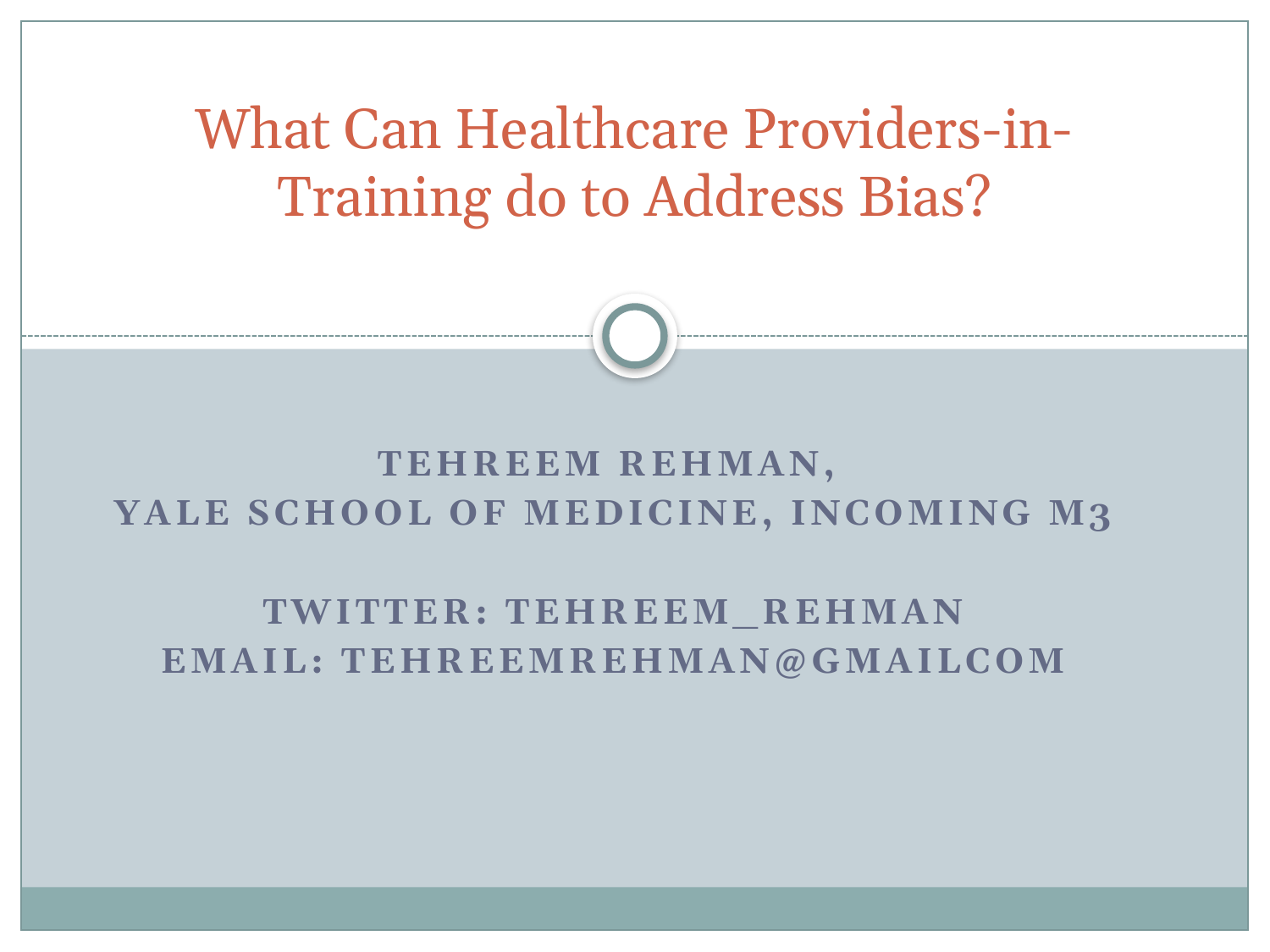

# What Can Healthcare Providers-in-Training do to Address Bias?
Tehreem Rehman,
Yale School of Medicine, incoming m3

Twitter: TEHREEM_REHMAN
Email: tehreemrehman@gmailcom